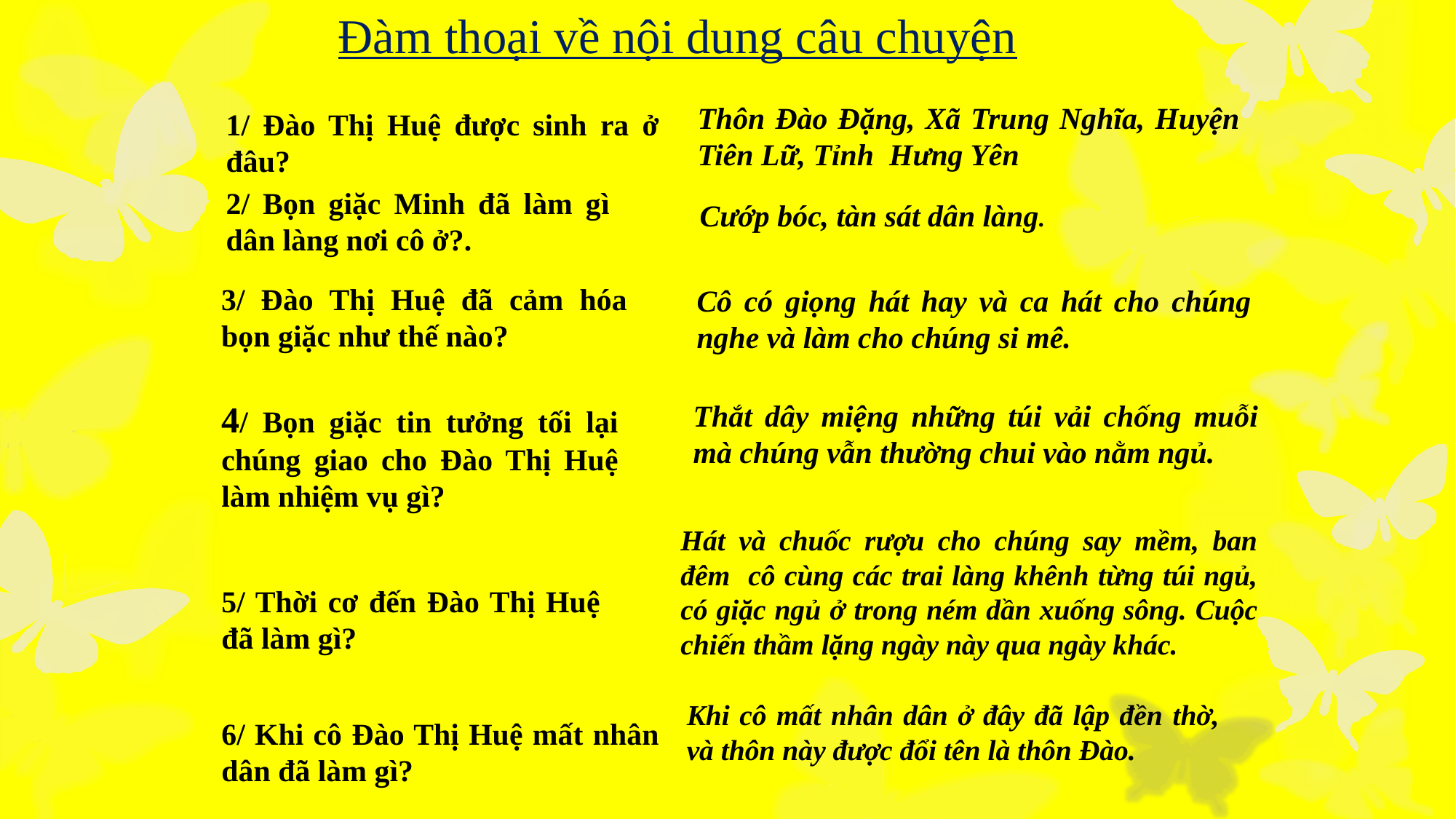

Đàm thoại về nội dung câu chuyện
Thôn Đào Đặng, Xã Trung Nghĩa, Huyện Tiên Lữ, Tỉnh  Hưng Yên
1/ Đào Thị Huệ được sinh ra ở đâu?
2/ Bọn giặc Minh đã làm gì  dân làng nơi cô ở?.
Cướp bóc, tàn sát dân làng.
3/ Đào Thị Huệ đã cảm hóa bọn giặc như thế nào?
Cô có giọng hát hay và ca hát cho chúng nghe và làm cho chúng si mê.

4/ Bọn giặc tin tưởng tối lại chúng giao cho Đào Thị Huệ làm nhiệm vụ gì?
Thắt dây miệng những túi vải chống muỗi mà chúng vẫn thường chui vào nằm ngủ.

Hát và chuốc rượu cho chúng say mềm, ban đêm  cô cùng các trai làng khênh từng túi ngủ, có giặc ngủ ở trong ném dần xuống sông. Cuộc chiến thầm lặng ngày này qua ngày khác.
5/ Thời cơ đến Đào Thị Huệ đã làm gì?
Khi cô mất nhân dân ở đây đã lập đền thờ, và thôn này được đổi tên là thôn Đào.
6/ Khi cô Đào Thị Huệ mất nhân dân đã làm gì?